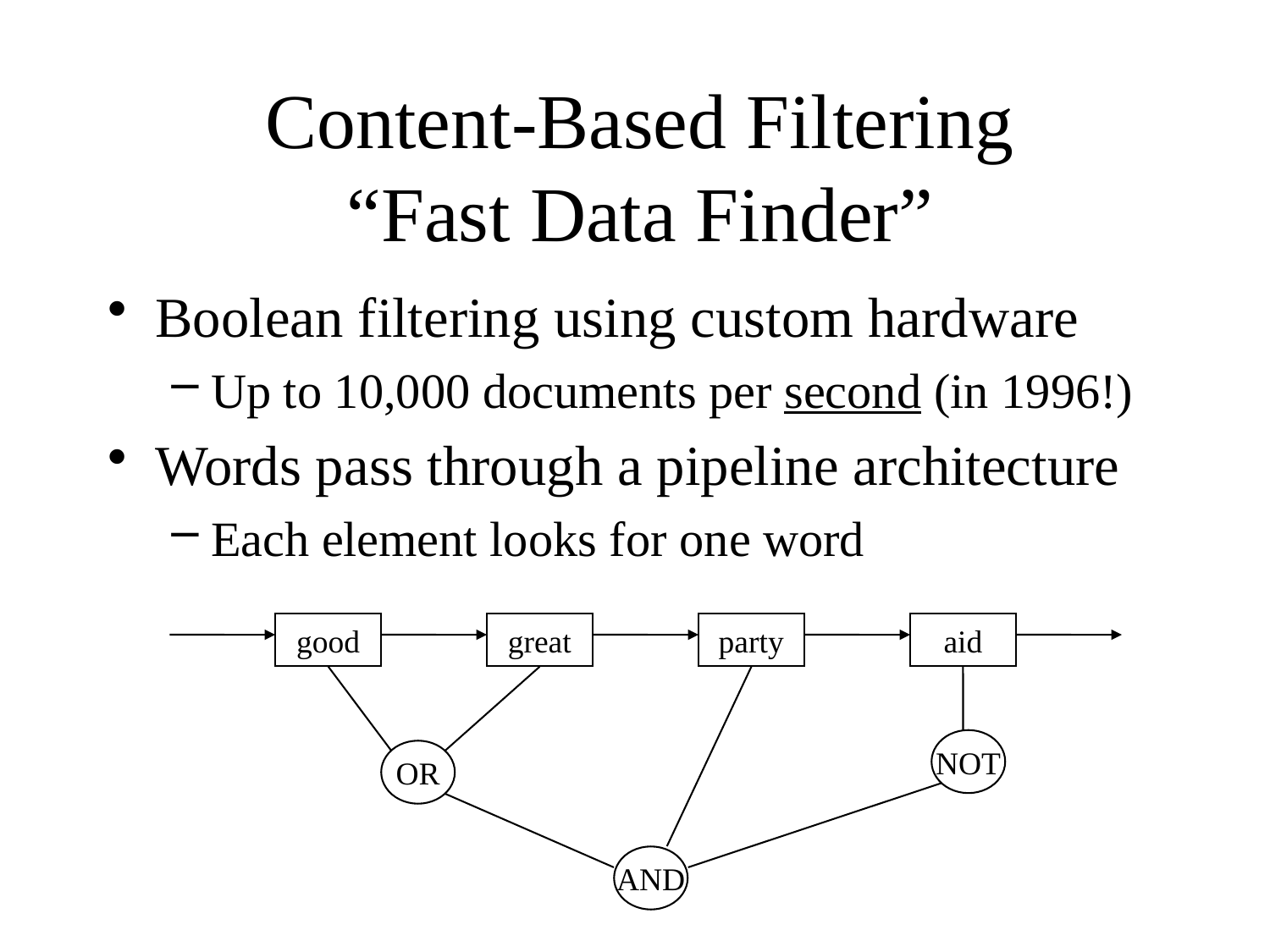

# Content-Based Filtering “Fast Data Finder”
Boolean filtering using custom hardware
Up to 10,000 documents per second (in 1996!)
Words pass through a pipeline architecture
Each element looks for one word
good
great
party
aid

NOT
OR

AND